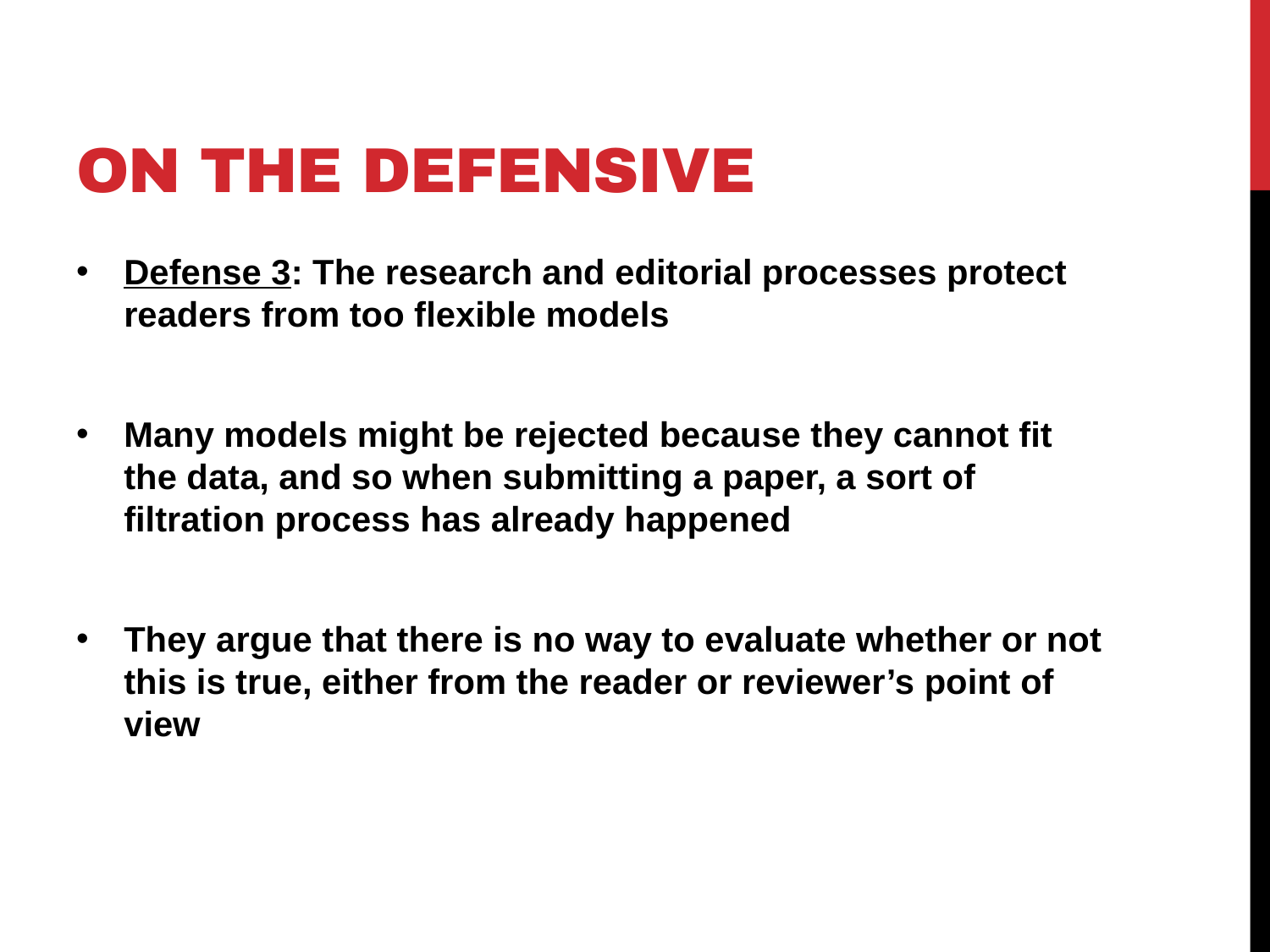

# On the Defensive
Defense 3: The research and editorial processes protect readers from too flexible models

Many models might be rejected because they cannot fit the data, and so when submitting a paper, a sort of filtration process has already happened

They argue that there is no way to evaluate whether or not this is true, either from the reader or reviewer’s point of view